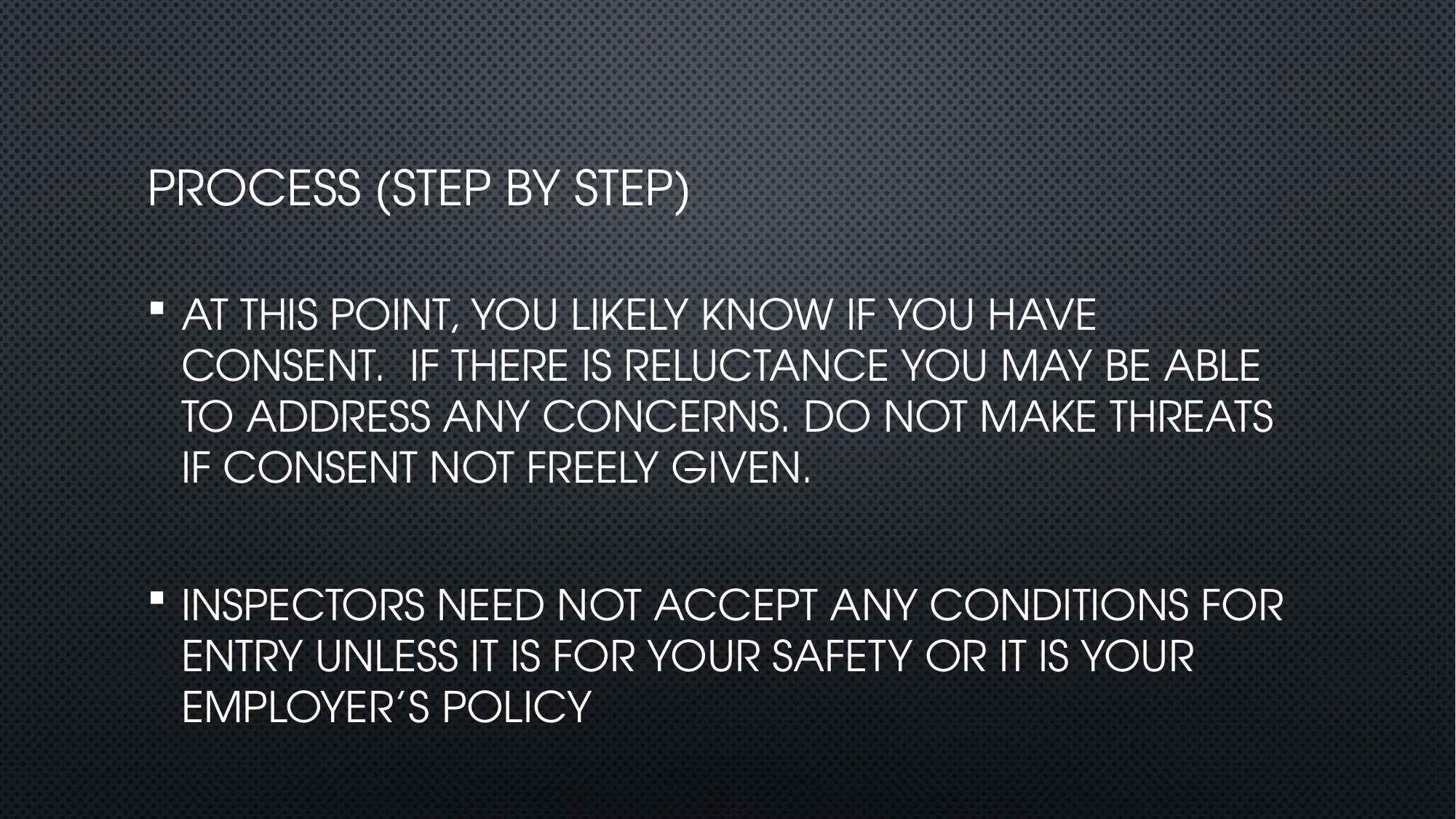

# Process (step by step)
AT THIS POINT, YOU LIKELY KNOW IF YOU HAVE CONSENT.  IF THERE IS RELUCTANCE YOU MAY BE ABLE TO ADDRESS ANY CONCERNS. DO NOT MAKE THREATS IF CONSENT NOT FREELY GIVEN.

INSPECTORS NEED NOT ACCEPT ANY CONDITIONS FOR ENTRY UNLESS IT IS FOR YOUR SAFETY OR IT IS YOUR EMPLOYER’S POLICY